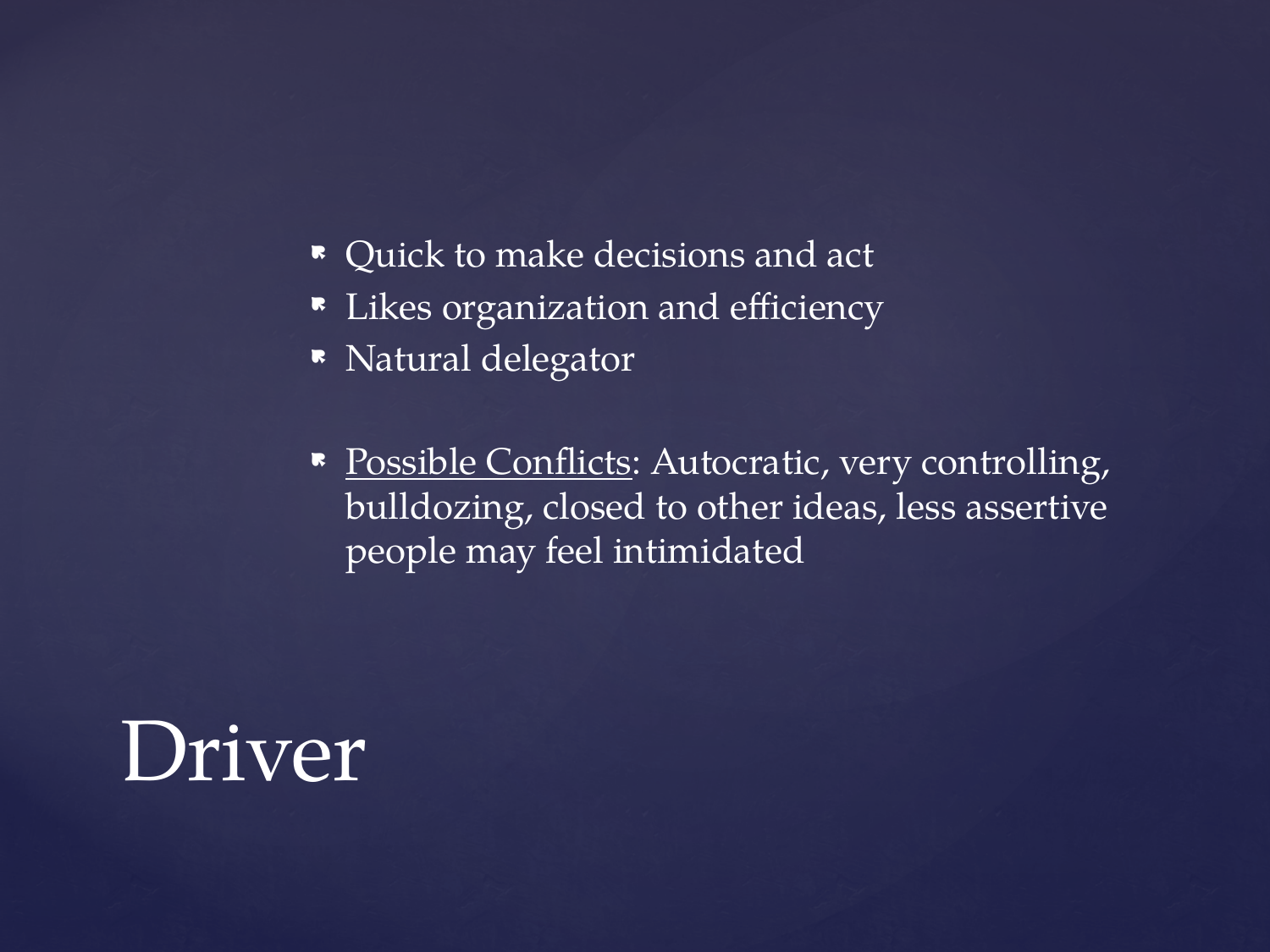

Quick to make decisions and act
Likes organization and efficiency
Natural delegator

Possible Conflicts: Autocratic, very controlling, bulldozing, closed to other ideas, less assertive people may feel intimidated
# Driver